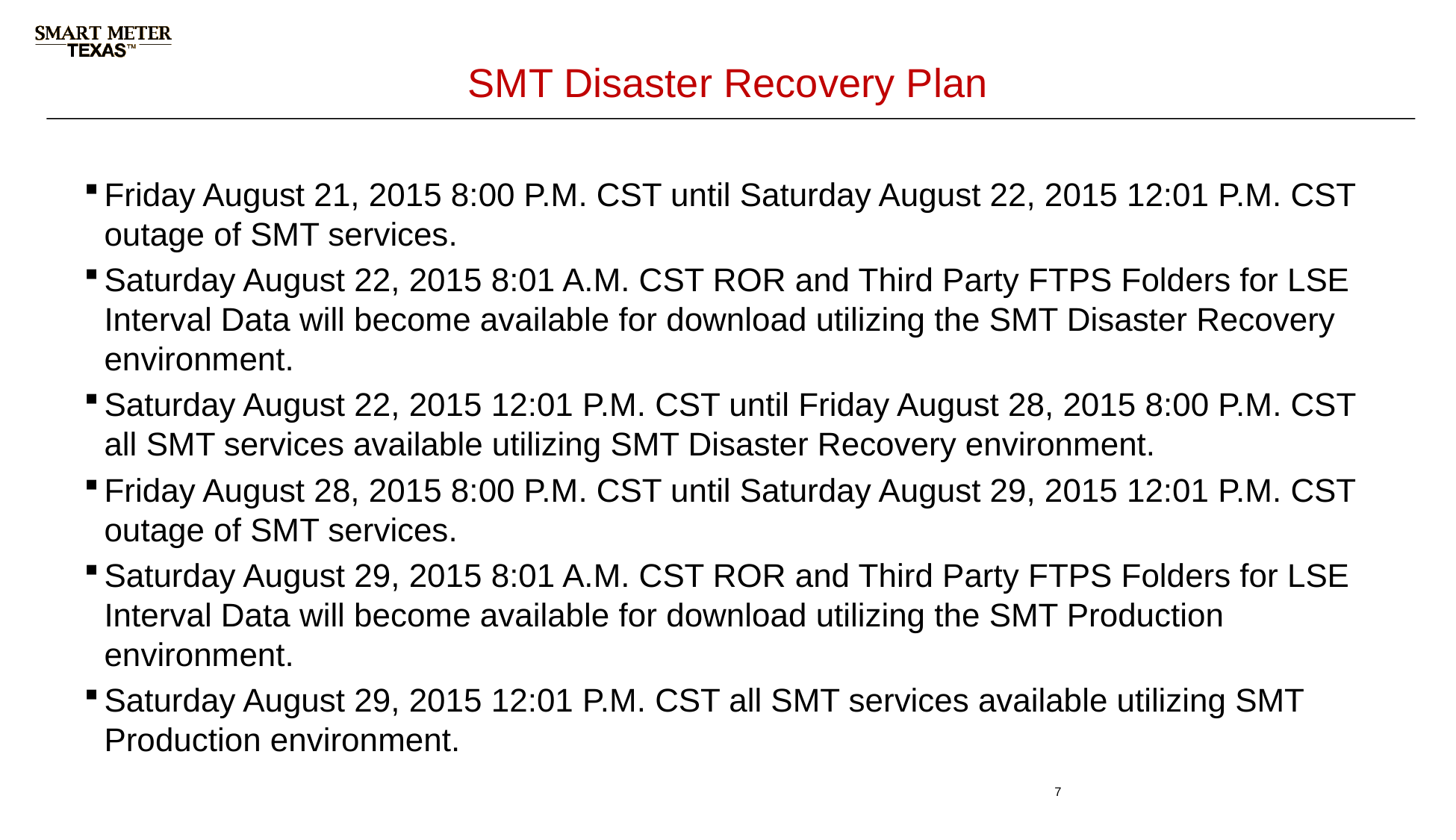

# SMT Disaster Recovery Plan
Friday August 21, 2015 8:00 P.M. CST until Saturday August 22, 2015 12:01 P.M. CST outage of SMT services.
Saturday August 22, 2015 8:01 A.M. CST ROR and Third Party FTPS Folders for LSE Interval Data will become available for download utilizing the SMT Disaster Recovery environment.
Saturday August 22, 2015 12:01 P.M. CST until Friday August 28, 2015 8:00 P.M. CST all SMT services available utilizing SMT Disaster Recovery environment.
Friday August 28, 2015 8:00 P.M. CST until Saturday August 29, 2015 12:01 P.M. CST outage of SMT services.
Saturday August 29, 2015 8:01 A.M. CST ROR and Third Party FTPS Folders for LSE Interval Data will become available for download utilizing the SMT Production environment.
Saturday August 29, 2015 12:01 P.M. CST all SMT services available utilizing SMT Production environment.

7